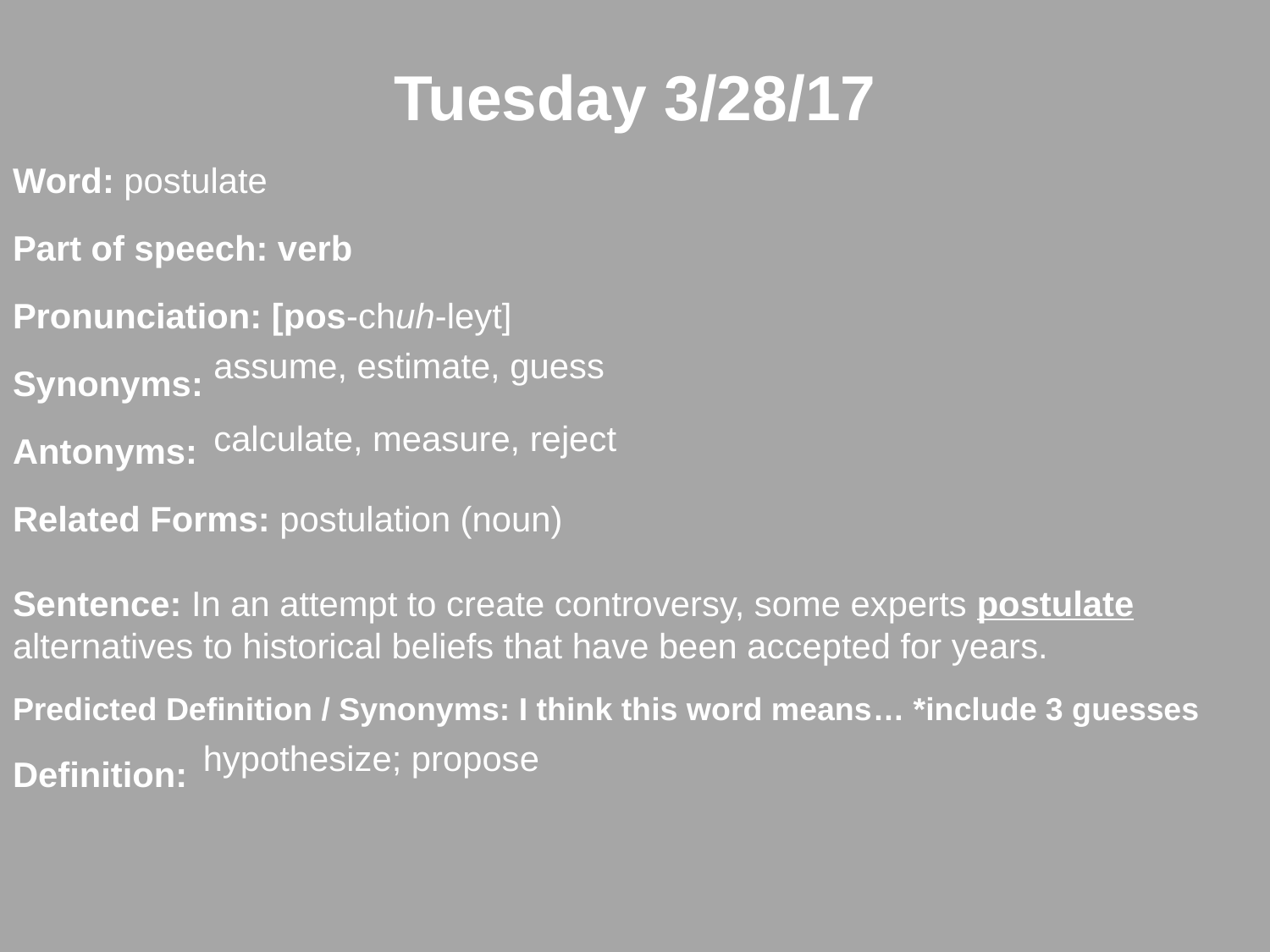

Tuesday 3/28/17

Word: postulate

Part of speech: verb

Pronunciation: [pos-chuh-leyt]

Synonyms:

Antonyms:

Related Forms: postulation (noun)

Sentence: In an attempt to create controversy, some experts postulate alternatives to historical beliefs that have been accepted for years.

Predicted Definition / Synonyms: I think this word means… *include 3 guesses

Definition:

assume, estimate, guess
calculate, measure, reject
hypothesize; propose